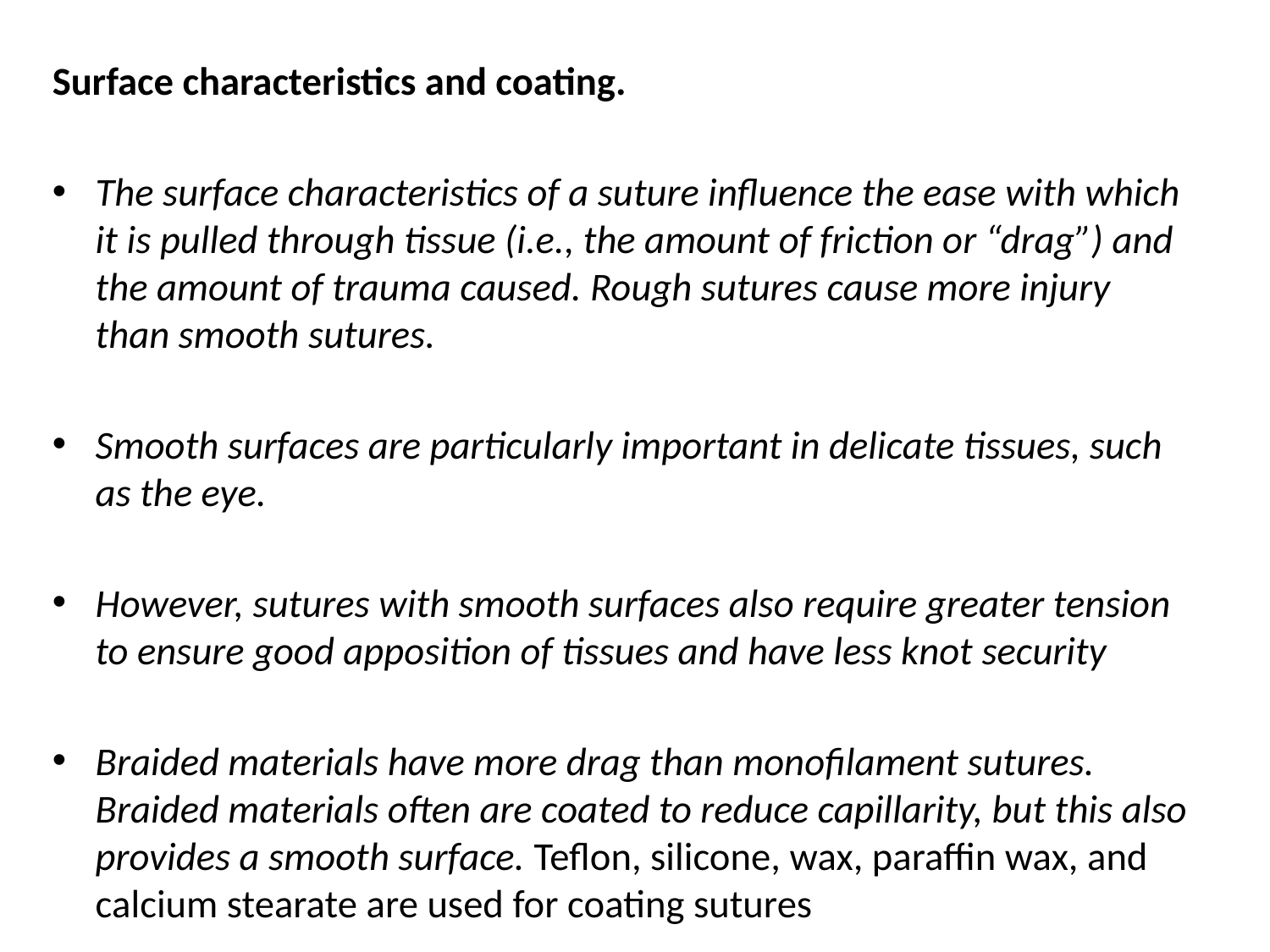

Surface characteristics and coating.

The surface characteristics of a suture influence the ease with which it is pulled through tissue (i.e., the amount of friction or “drag”) and the amount of trauma caused. Rough sutures cause more injury than smooth sutures.

Smooth surfaces are particularly important in delicate tissues, such as the eye.

However, sutures with smooth surfaces also require greater tension to ensure good apposition of tissues and have less knot security

Braided materials have more drag than monofilament sutures. Braided materials often are coated to reduce capillarity, but this also provides a smooth surface. Teflon, silicone, wax, paraffin wax, and calcium stearate are used for coating sutures